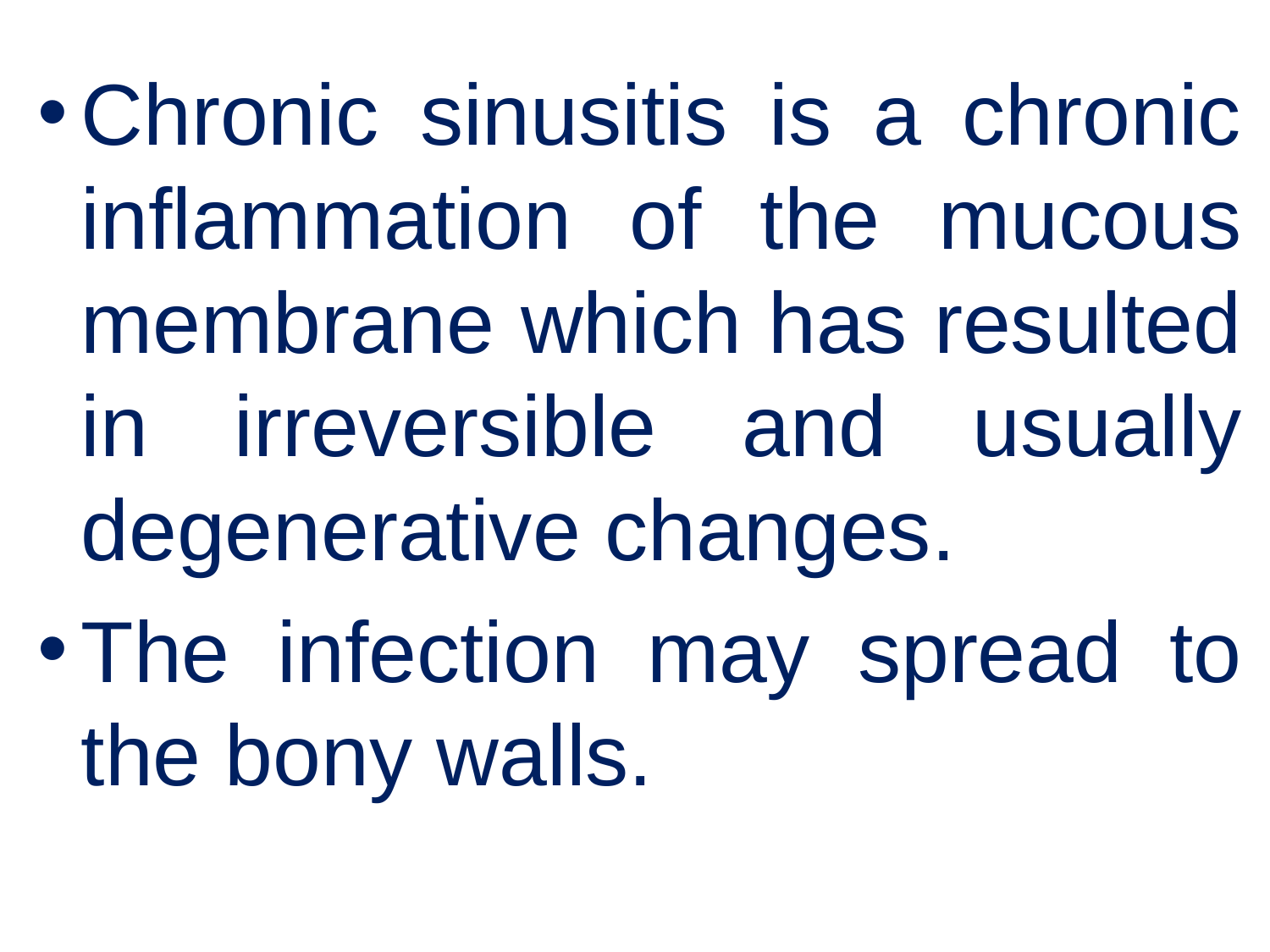

Chronic sinusitis is a chronic inflammation of the mucous membrane which has resulted in irreversible and usually degenerative changes.
The infection may spread to the bony walls.